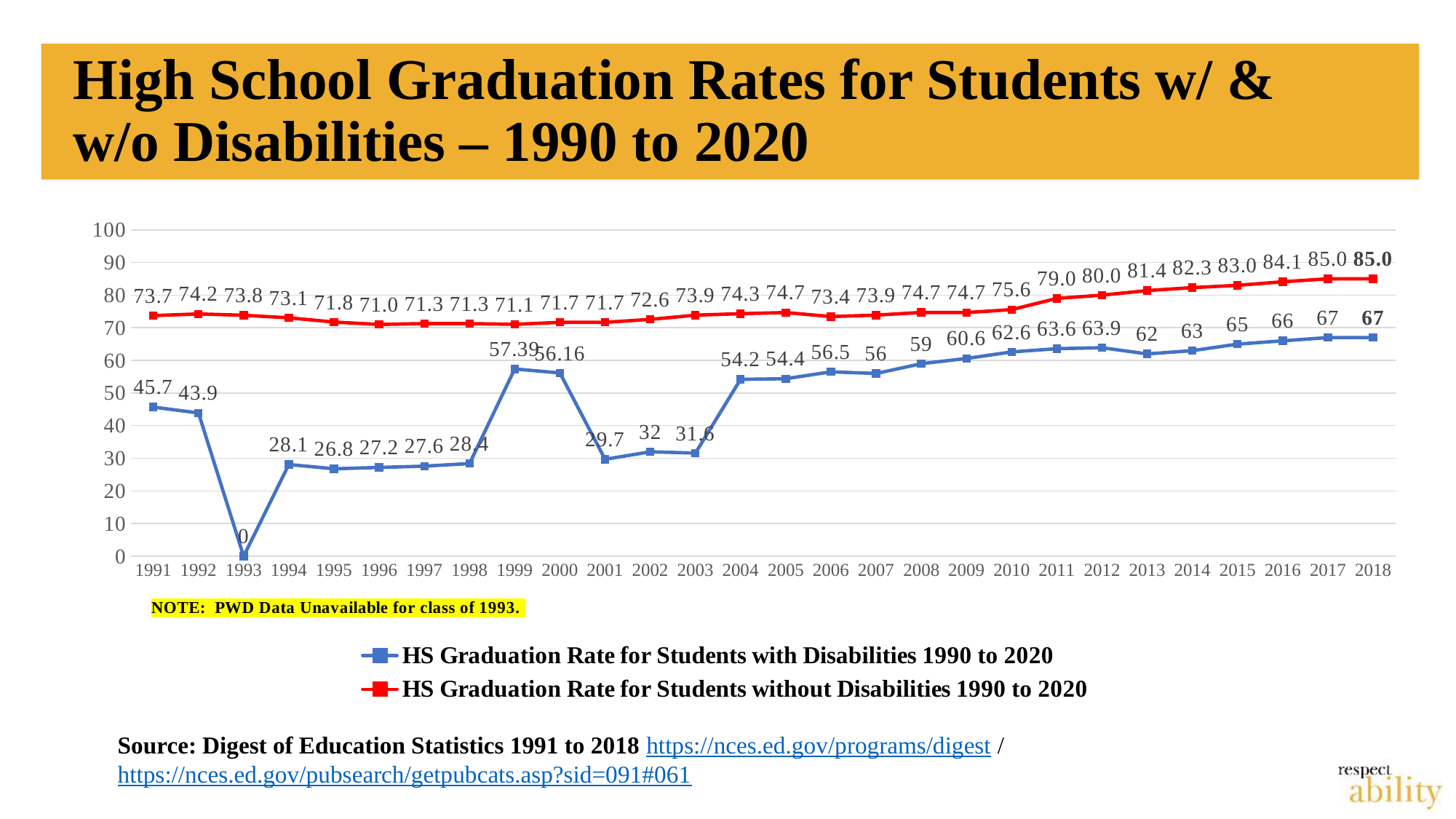

# High School Graduation Rates for Students w/ & w/o Disabilities – 1990 to 2020

### Chart:

| Category | HS Graduation Rate for Students with Disabilities 1990 to 2020 | HS Graduation Rate for Students without Disabilities 1990 to 2020 |
|---|---|---|
| 1991 | 45.7 | 73.72723206338847 |
| 1992 | 43.9 | 74.24316356001782 |
| 1993 | 0.0 | 73.84254585242446 |
| 1994 | 28.1 | 73.06200273247981 |
| 1995 | 26.8 | 71.7612774011332 |
| 1996 | 27.2 | 71.02460819430003 |
| 1997 | 27.6 | 71.30224683547553 |
| 1998 | 28.4 | 71.28335887992141 |
| 1999 | 57.39 | 71.06188007651178 |
| 2000 | 56.16 | 71.66499525281044 |
| 2001 | 29.7 | 71.67663622064204 |
| 2002 | 32.0 | 72.56724813747425 |
| 2003 | 31.6 | 73.8612491591045 |
| 2004 | 54.2 | 74.32995756855519 |
| 2005 | 54.4 | 74.67032077729682 |
| 2006 | 56.5 | 73.44430375819506 |
| 2007 | 56.0 | 73.8722076191283 |
| 2008 | 59.0 | 74.70940933830137 |
| 2009 | 60.6 | 74.66914283896516 |
| 2010 | 62.6 | 75.55902808554384 |
| 2011 | 63.6 | 79.0 |
| 2012 | 63.9 | 80.0 |
| 2013 | 62.0 | 81.4 |
| 2014 | 63.0 | 82.3 |
| 2015 | 65.0 | 83.0 |
| 2016 | 66.0 | 84.1 |
| 2017 | 67.0 | 85.0 |
| 2018 | 67.0 | 85.0 |
Source: Digest of Education Statistics 1991 to 2018 https://nces.ed.gov/programs/digest / https://nces.ed.gov/pubsearch/getpubcats.asp?sid=091#061